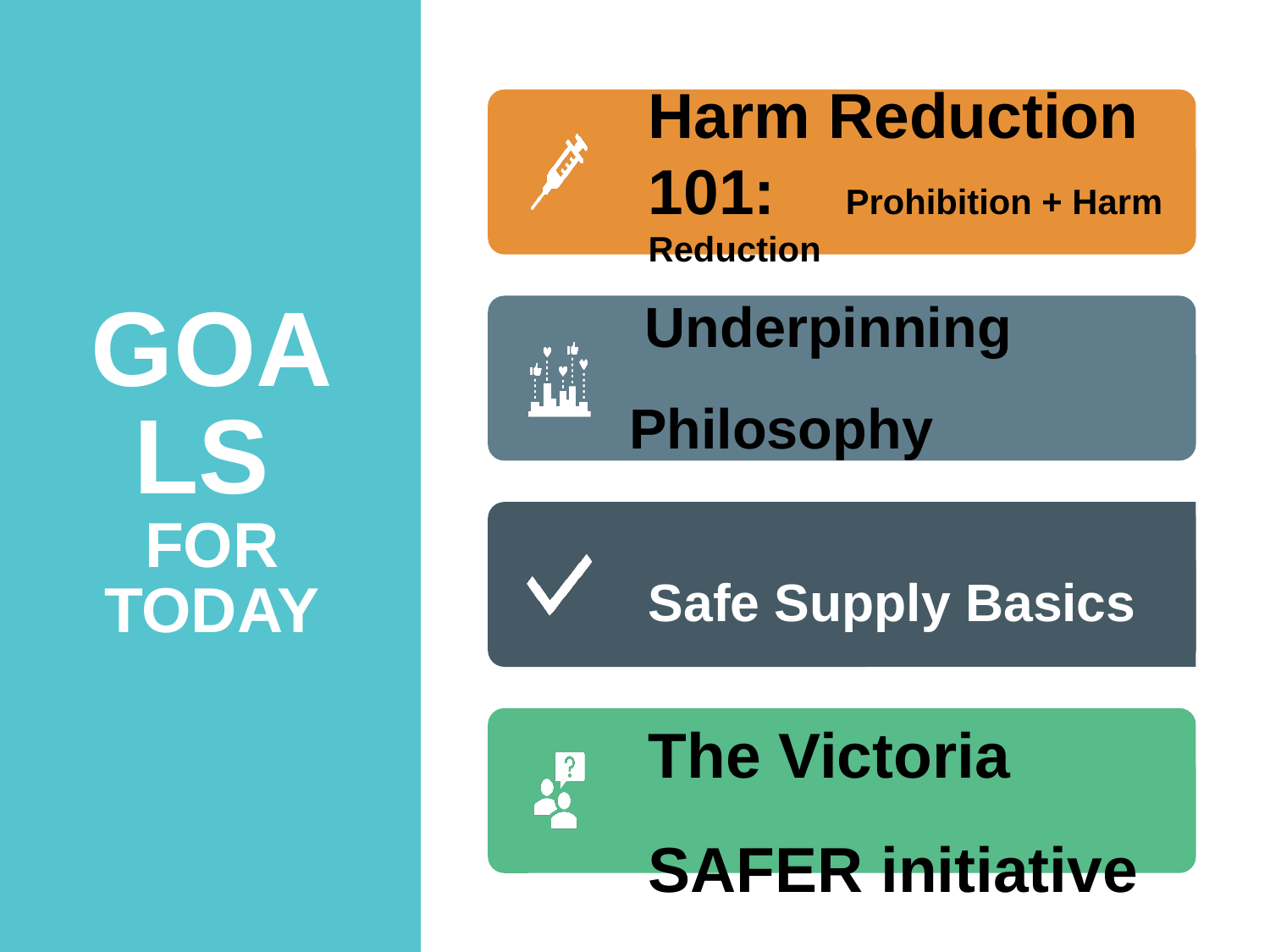

# GOALS
FOR TODAY

Harm Reduction 101:    Prohibition + Harm Reduction

 Underpinning Philosophy

Safe Supply Basics

The Victoria SAFER initiative